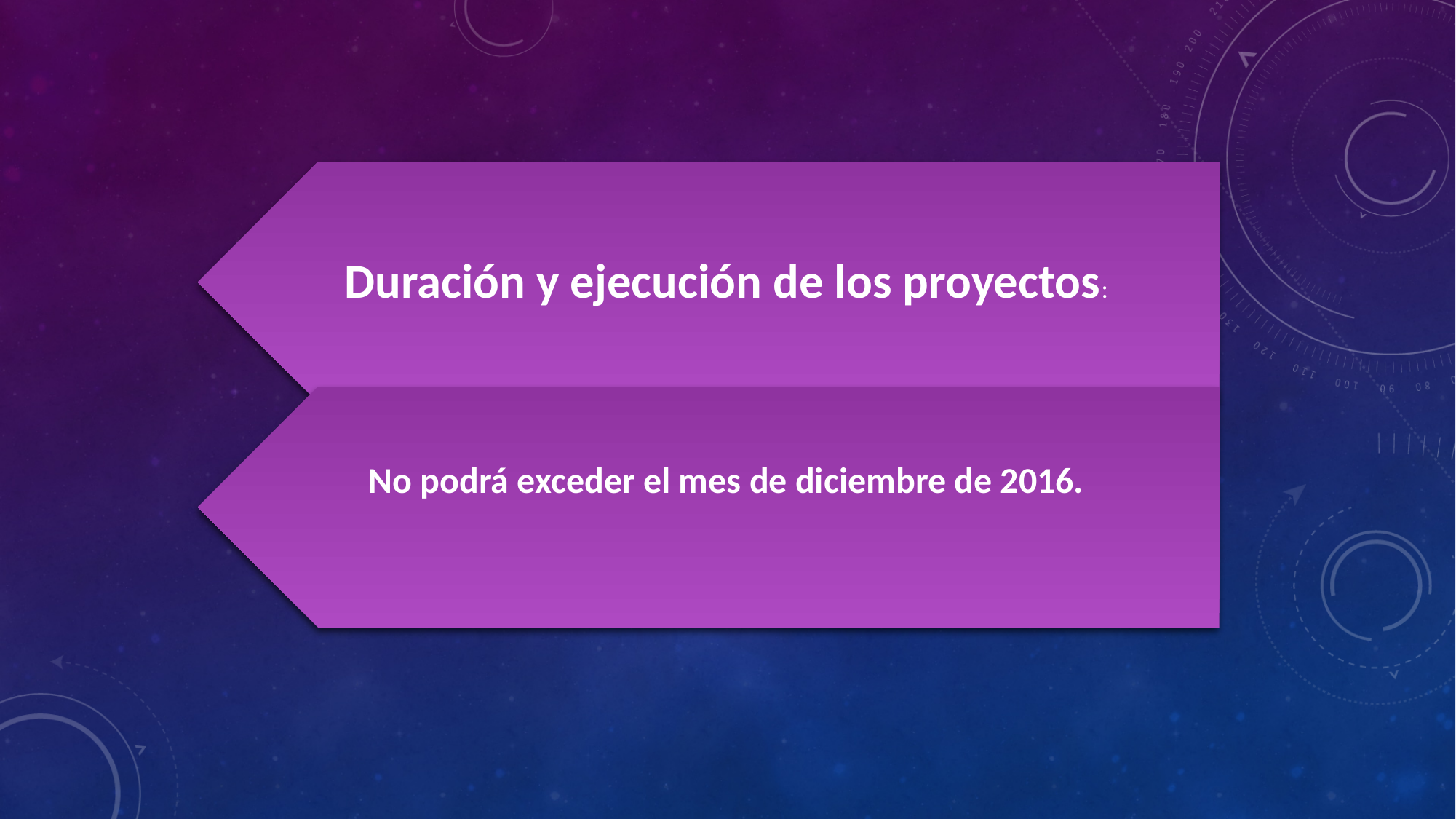

Duración y ejecución de los proyectos:

No podrá exceder el mes de diciembre de 2016.